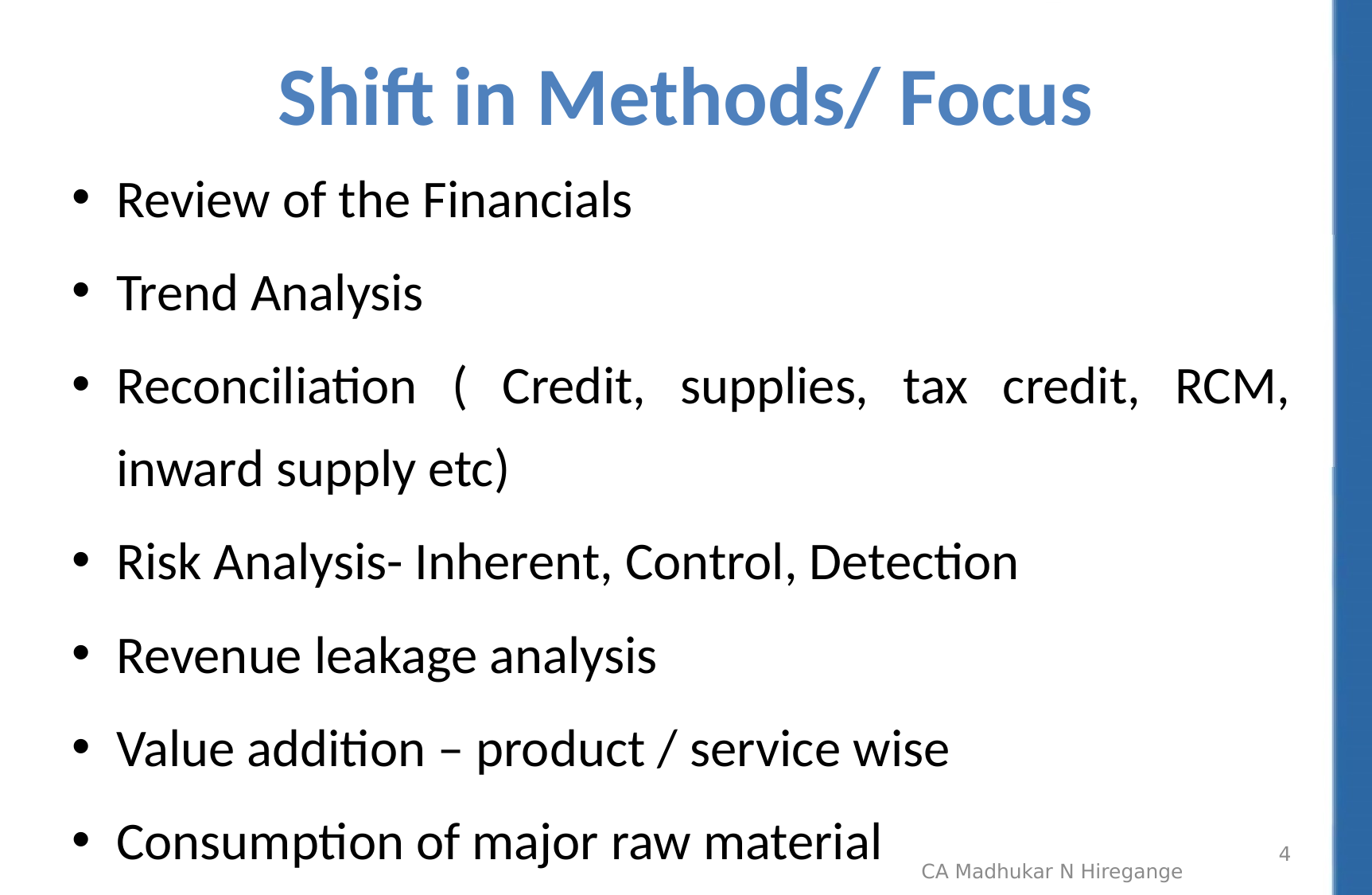

# Shift in Methods/ Focus
Review of the Financials
Trend Analysis
Reconciliation ( Credit, supplies, tax credit, RCM, inward supply etc)
Risk Analysis- Inherent, Control, Detection
Revenue leakage analysis
Value addition – product / service wise
Consumption of major raw material
4
CA Madhukar N Hiregange